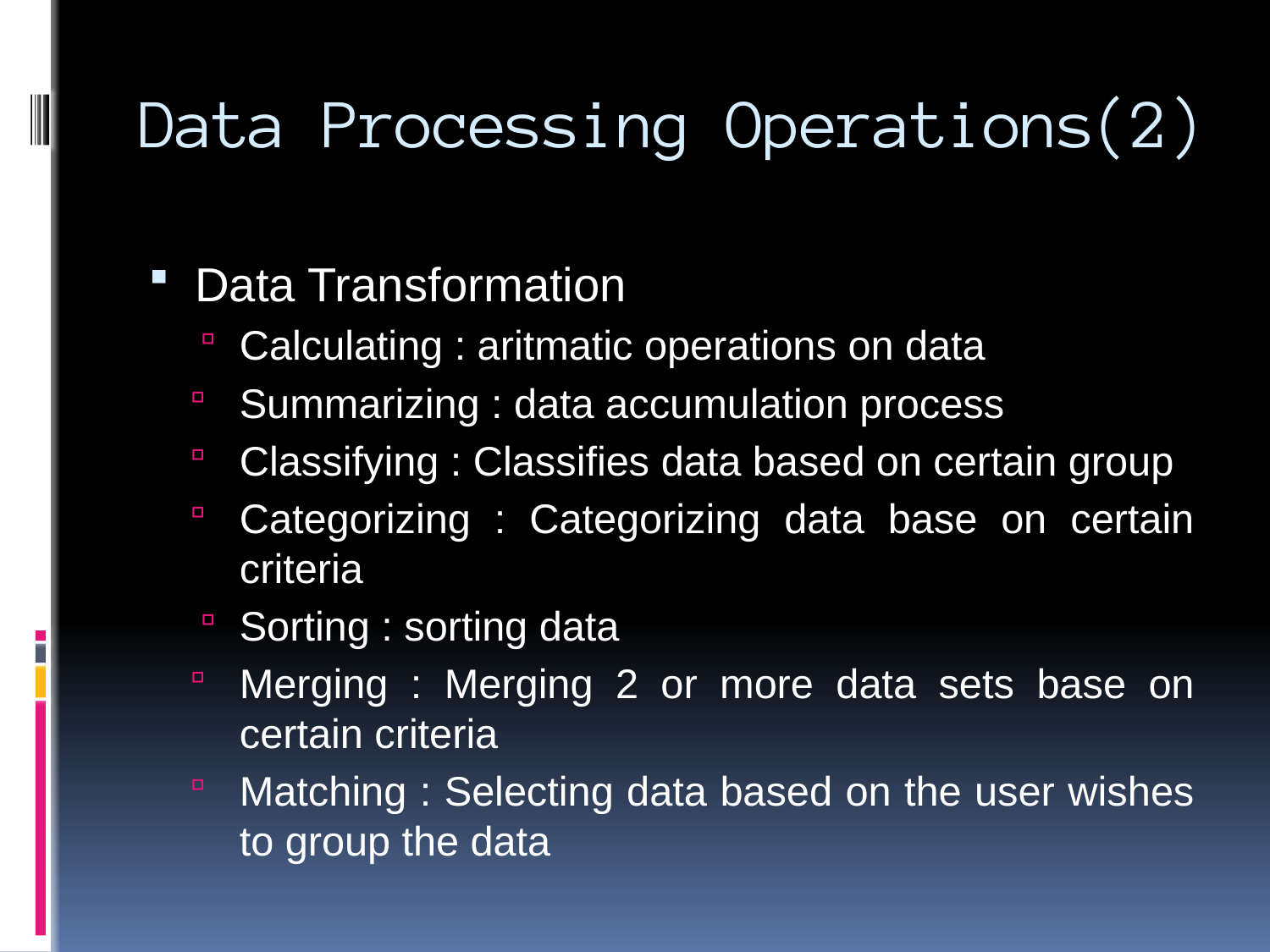

# Data Processing Operations(2)
Data Transformation
Calculating : aritmatic operations on data
Summarizing : data accumulation process
Classifying : Classifies data based on certain group
Categorizing : Categorizing data base on certain criteria
Sorting : sorting data
Merging : Merging 2 or more data sets base on certain criteria
Matching : Selecting data based on the user wishes to group the data